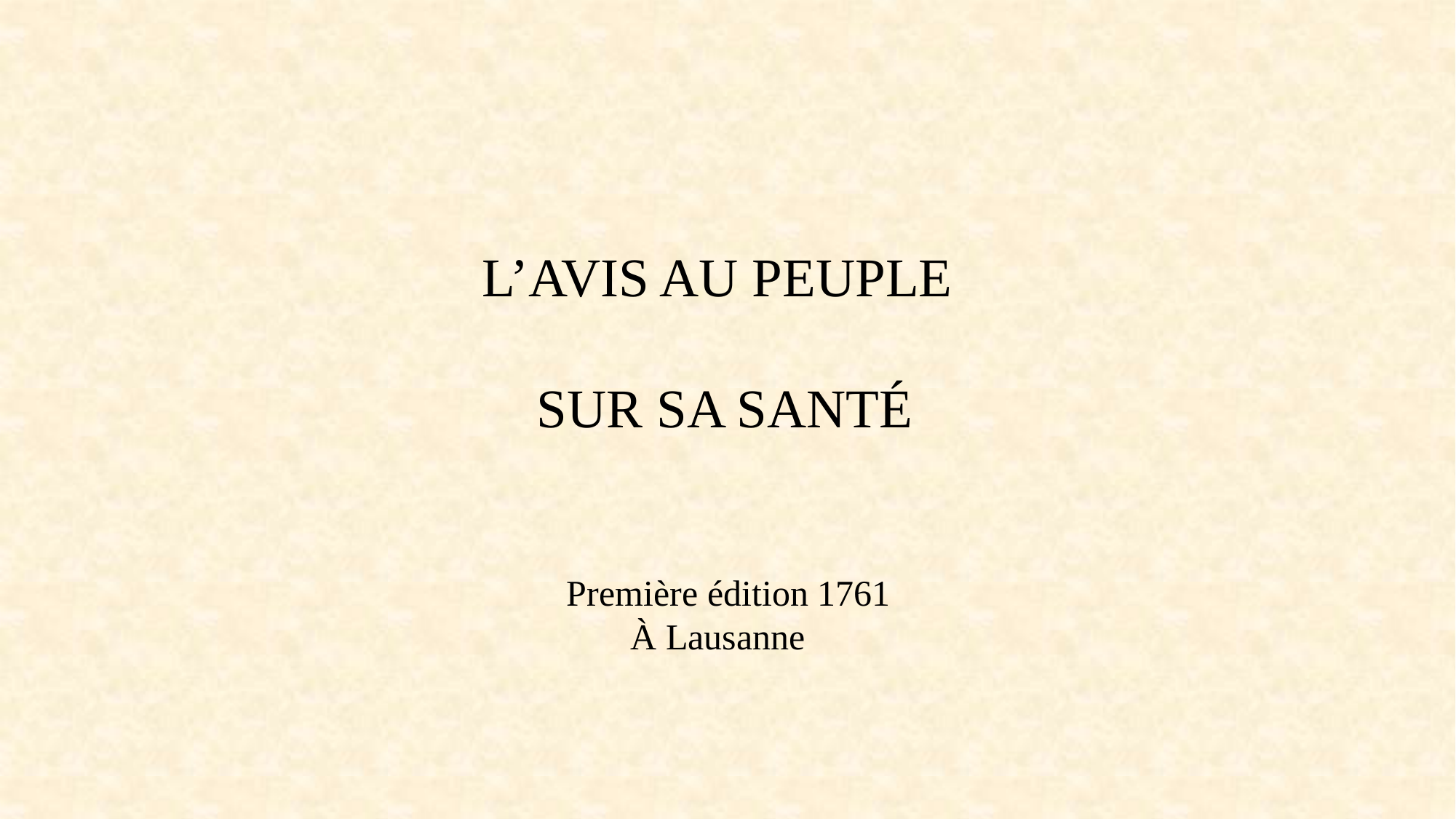

L’AVIS AU PEUPLE

    SUR SA SANTÉ
Première édition 1761
       À Lausanne